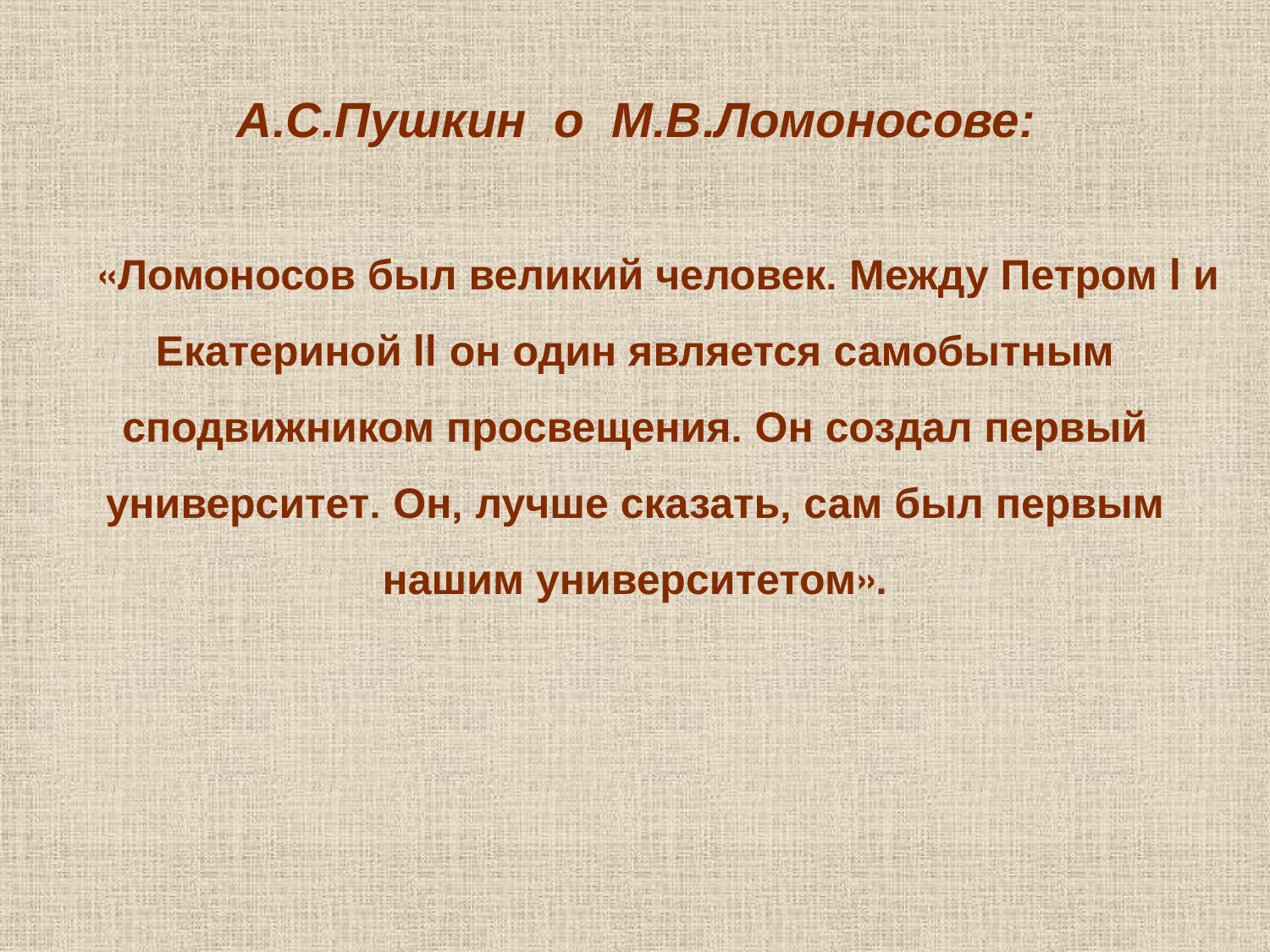

# А.С.Пушкин  о  М.В.Ломоносове:
«Ломоносов был великий человек. Между Петром I и Екатериной II он один является самобытным сподвижником просвещения. Он создал первый университет. Он, лучше сказать, сам был первым нашим университетом».